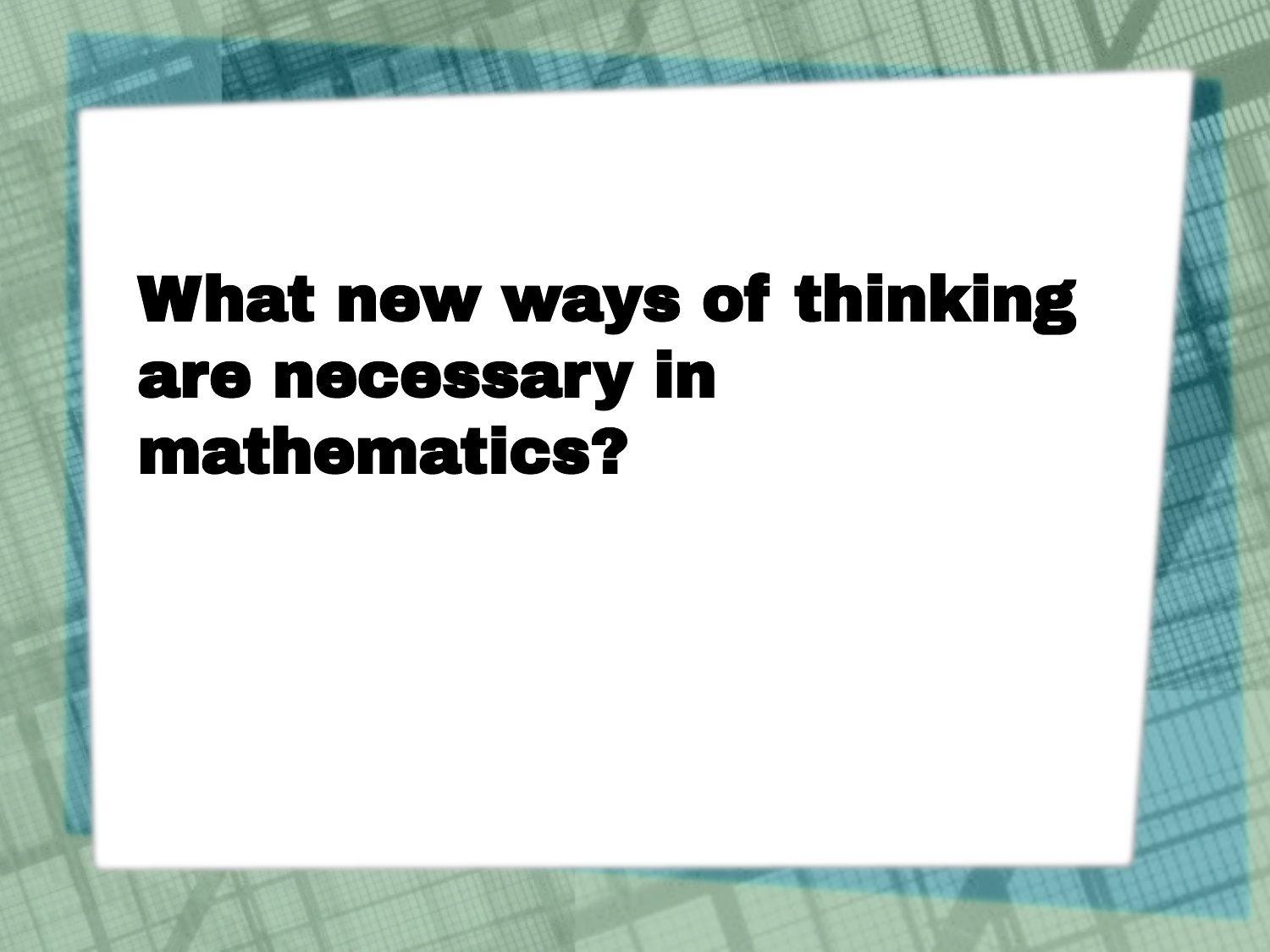

# What new ways of thinking are necessary in mathematics?